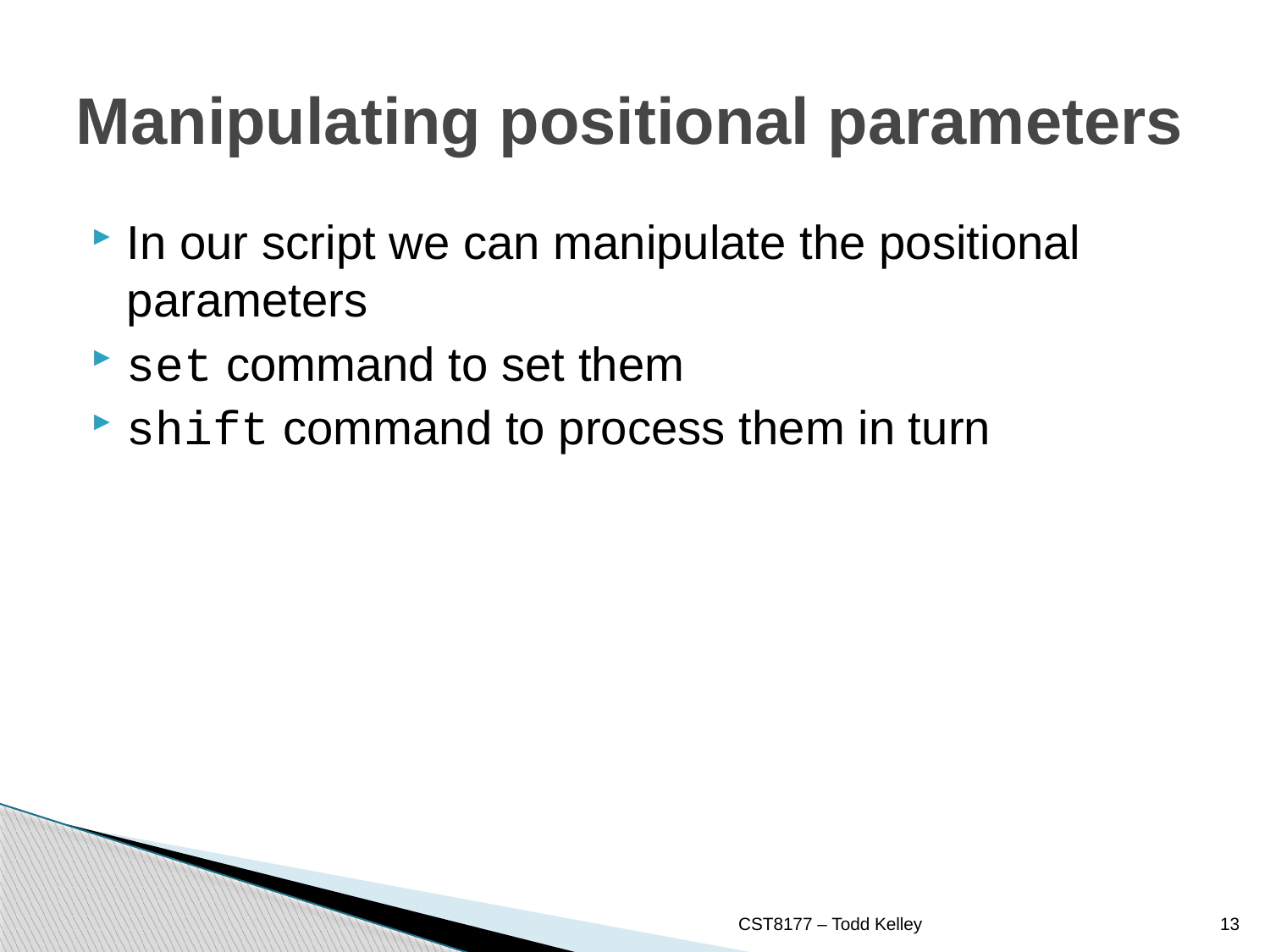

# Manipulating positional parameters
In our script we can manipulate the positional parameters
set command to set them
shift command to process them in turn
CST8177 – Todd Kelley
13